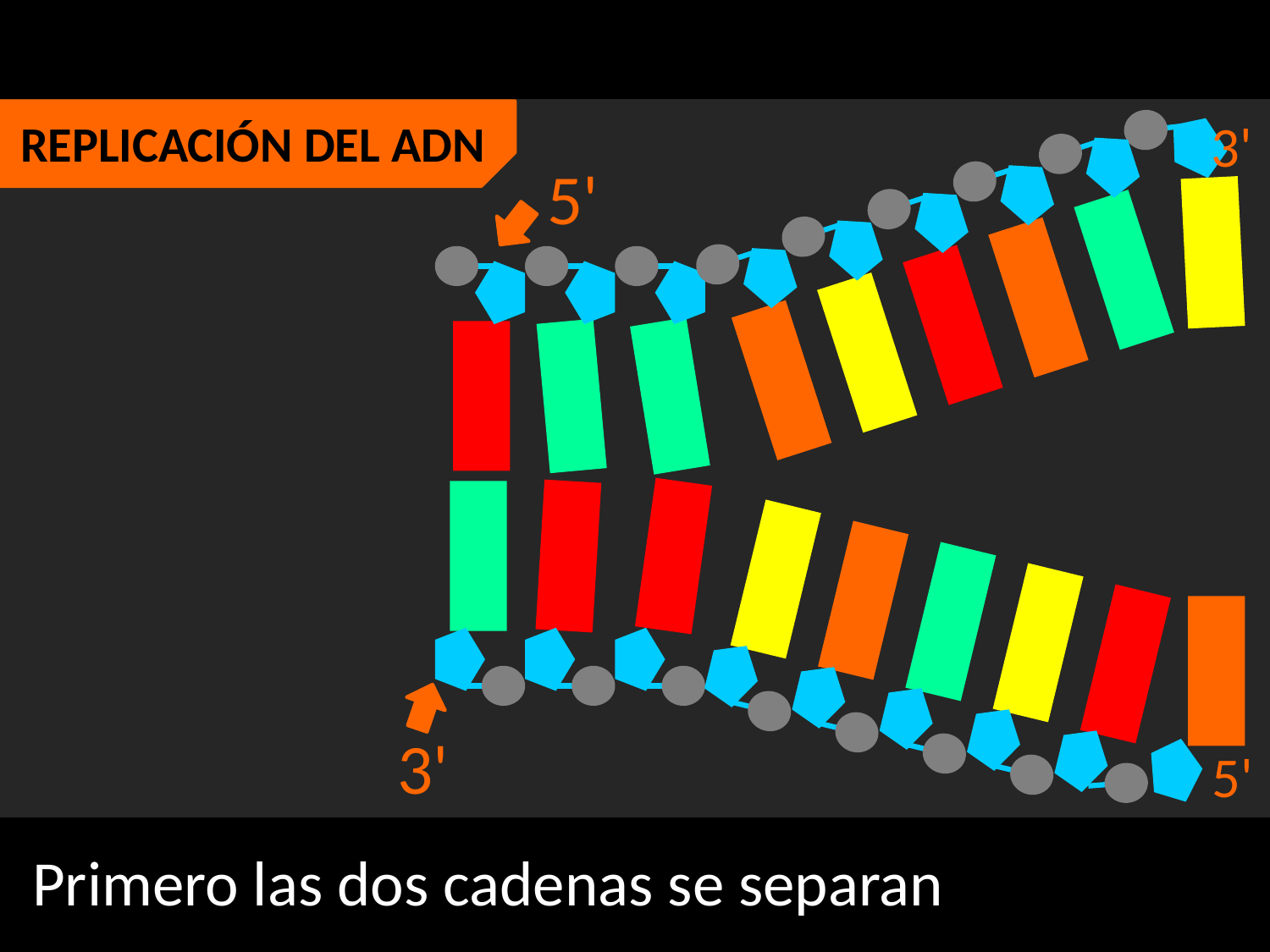

3'
REPLICACIÓN DEL ADN

5'

3'

5'

Primero las dos cadenas se separan